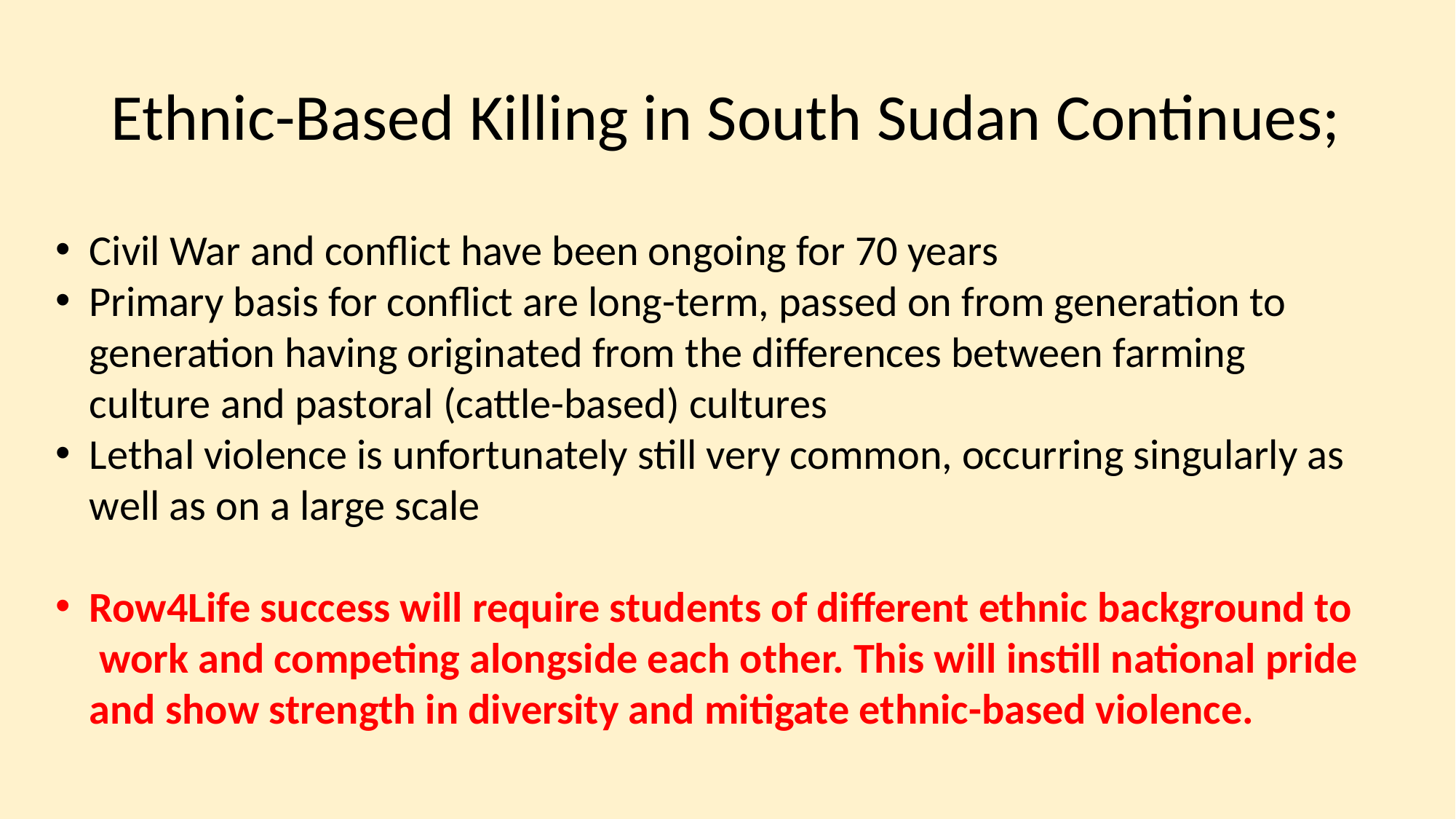

# Ethnic-Based Killing in South Sudan Continues;
Civil War and conflict have been ongoing for 70 years
Primary basis for conflict are long-term, passed on from generation to generation having originated from the differences between farming culture and pastoral (cattle-based) cultures
Lethal violence is unfortunately still very common, occurring singularly as well as on a large scale

Row4Life success will require students of different ethnic background to  work and competing alongside each other. This will instill national pride and show strength in diversity and mitigate ethnic-based violence.